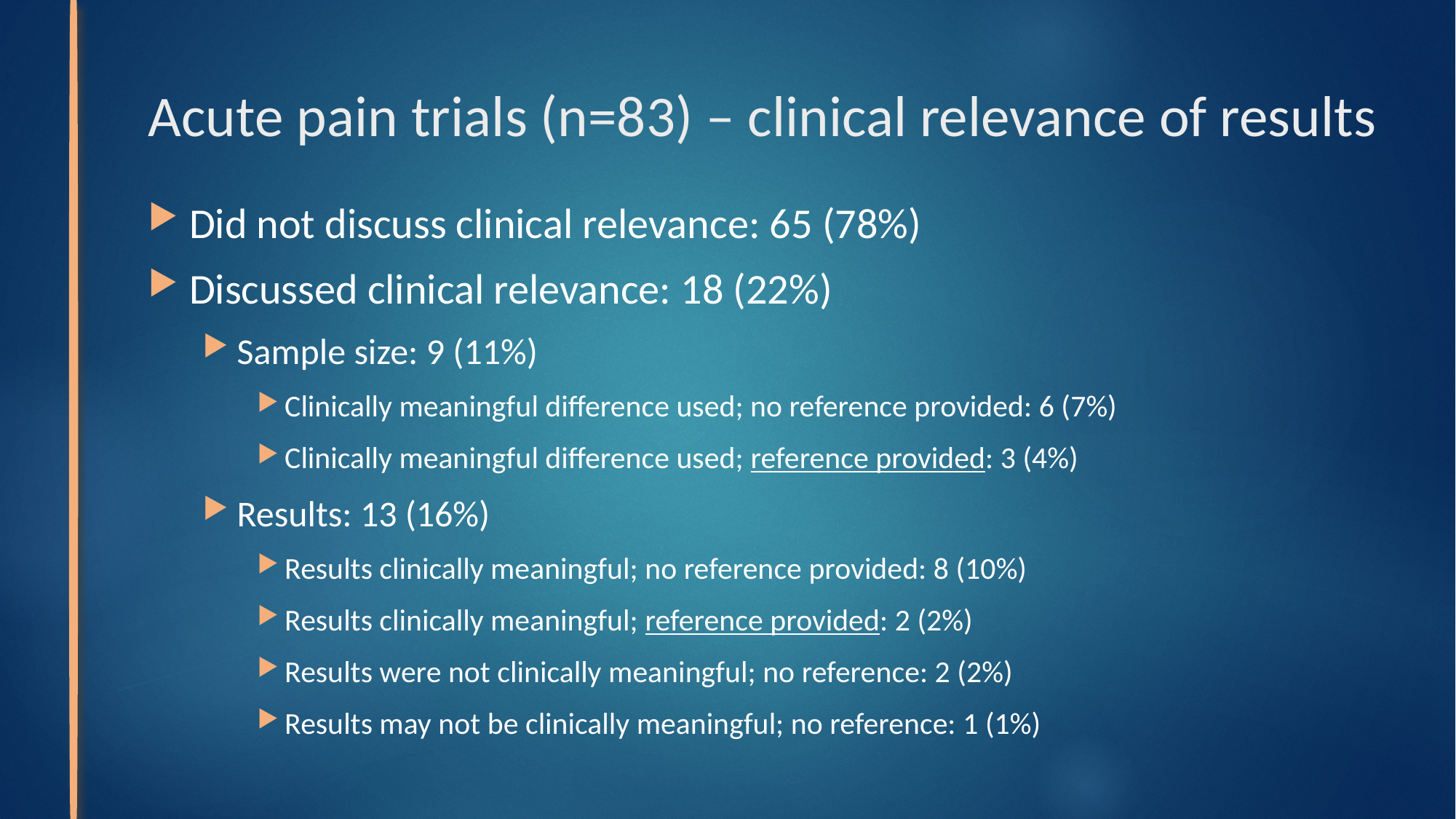

# Acute pain trials (n=83) – clinical relevance of results
Did not discuss clinical relevance: 65 (78%)
Discussed clinical relevance: 18 (22%)
Sample size: 9 (11%)
Clinically meaningful difference used; no reference provided: 6 (7%)
Clinically meaningful difference used; reference provided: 3 (4%)
Results: 13 (16%)
Results clinically meaningful; no reference provided: 8 (10%)
Results clinically meaningful; reference provided: 2 (2%)
Results were not clinically meaningful; no reference: 2 (2%)
Results may not be clinically meaningful; no reference: 1 (1%)